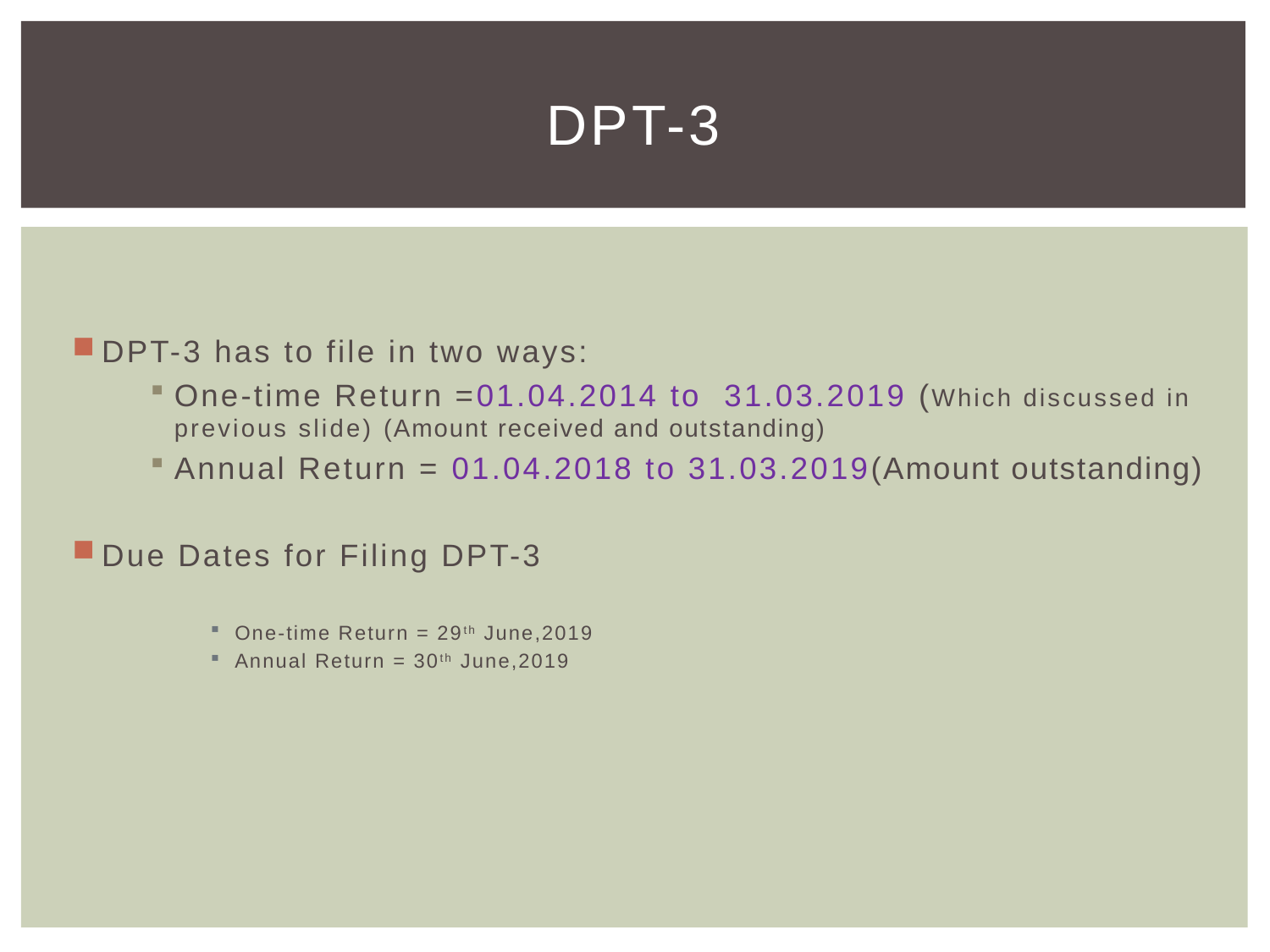

# DPT-3

DPT-3 has to file in two ways:
One-time Return =01.04.2014 to  31.03.2019 (Which discussed in previous slide) (Amount received and outstanding)
Annual Return = 01.04.2018 to 31.03.2019(Amount outstanding)

Due Dates for Filing DPT-3

One-time Return = 29th June,2019
Annual Return = 30th June,2019